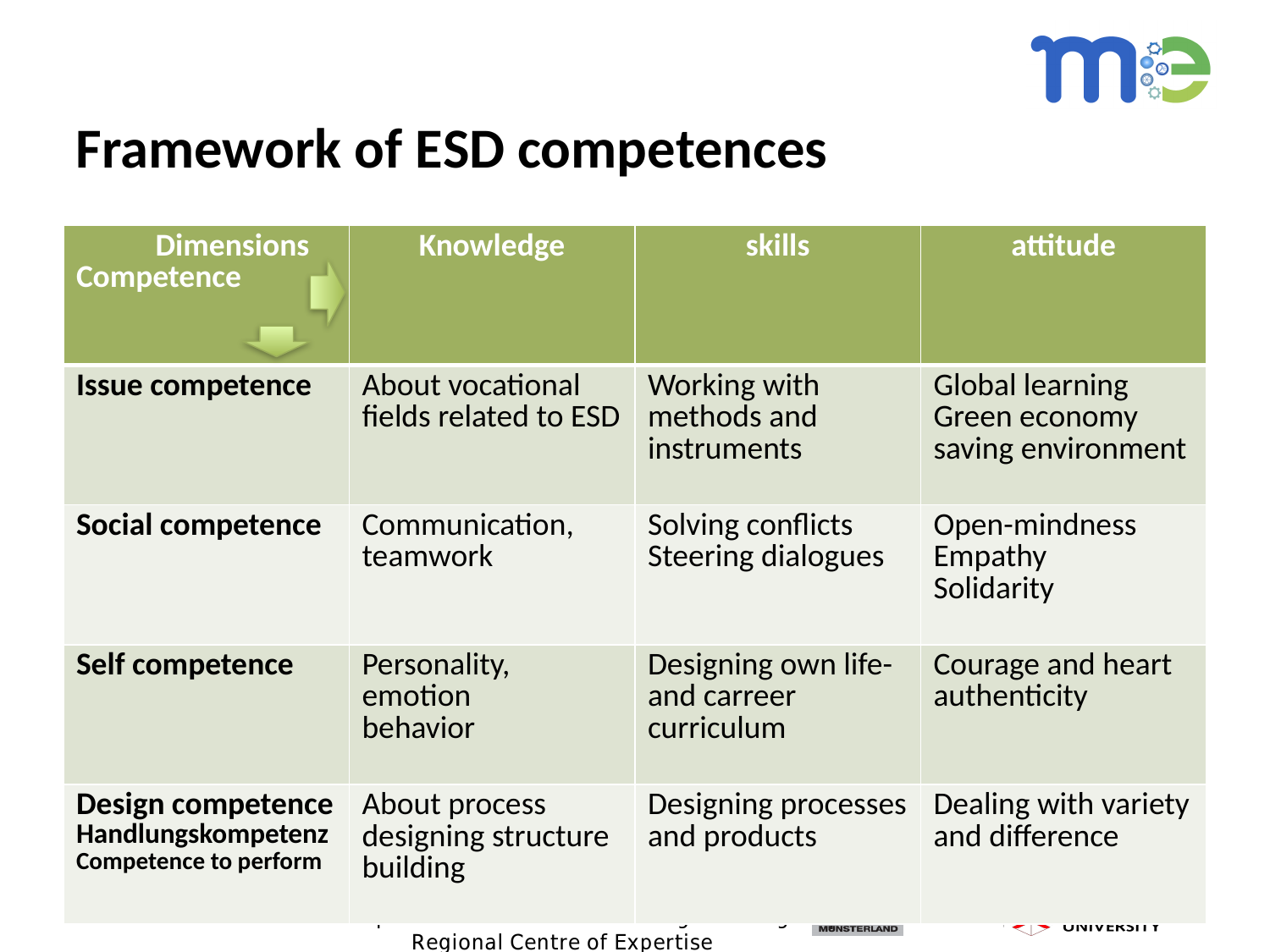

Framework of ESD competences
| Dimensions Competence | Knowledge | skills | attitude |
| --- | --- | --- | --- |
| Issue competence | About vocational fields related to ESD | Working with methods and instruments | Global learning Green economy saving environment |
| Social competence | Communication, teamwork | Solving conflicts Steering dialogues | Open-mindness Empathy Solidarity |
| Self competence | Personality, emotion behavior | Designing own life- and carreer curriculum | Courage and heart authenticity |
| Design competence Handlungskompetenz Competence to perform | About process designing structure building | Designing processes and products | Dealing with variety and difference |